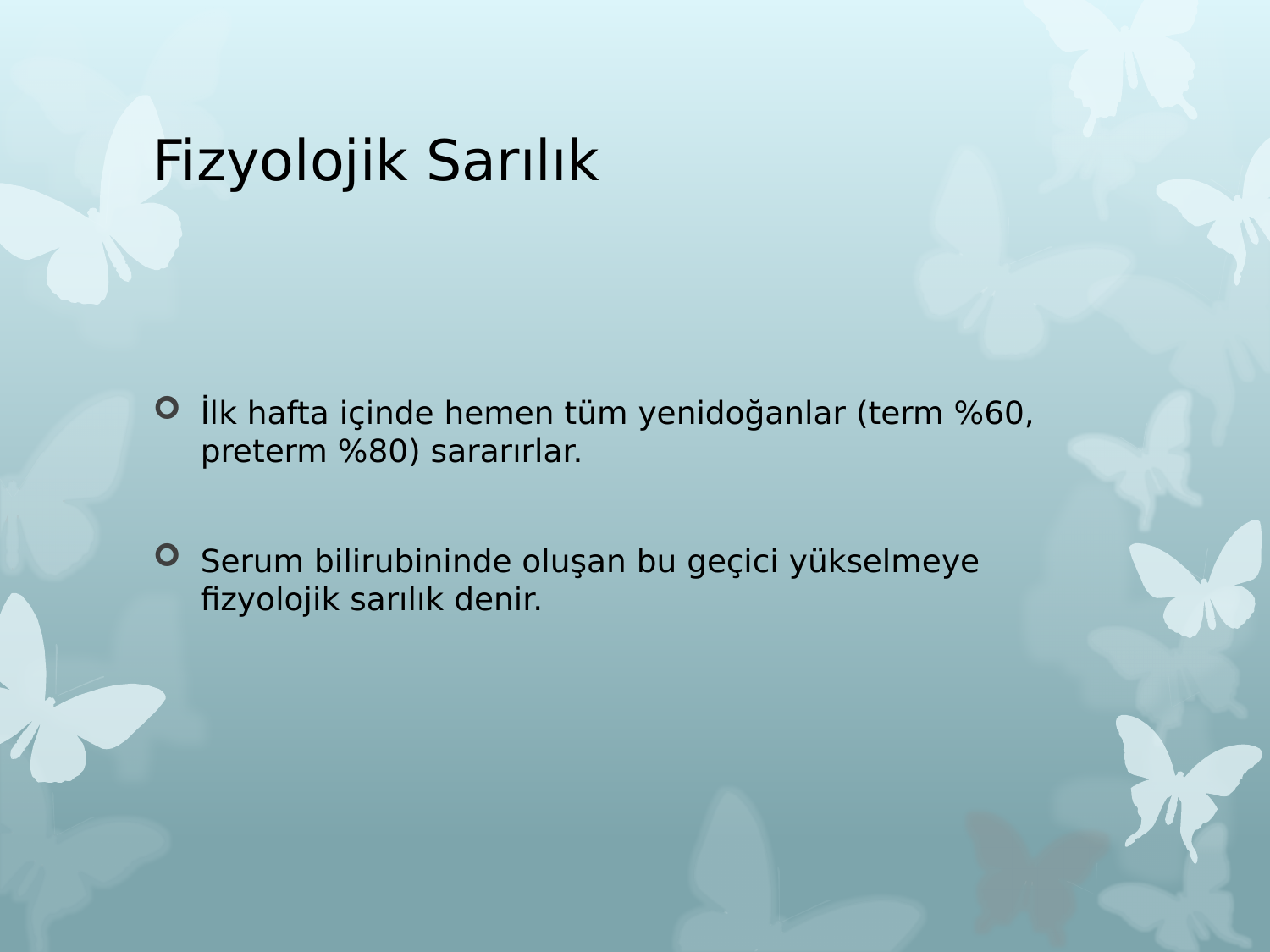

# Fizyolojik Sarılık
İlk hafta içinde hemen tüm yenidoğanlar (term %60, preterm %80) sararırlar.

Serum bilirubininde oluşan bu geçici yükselmeye fizyolojik sarılık denir.